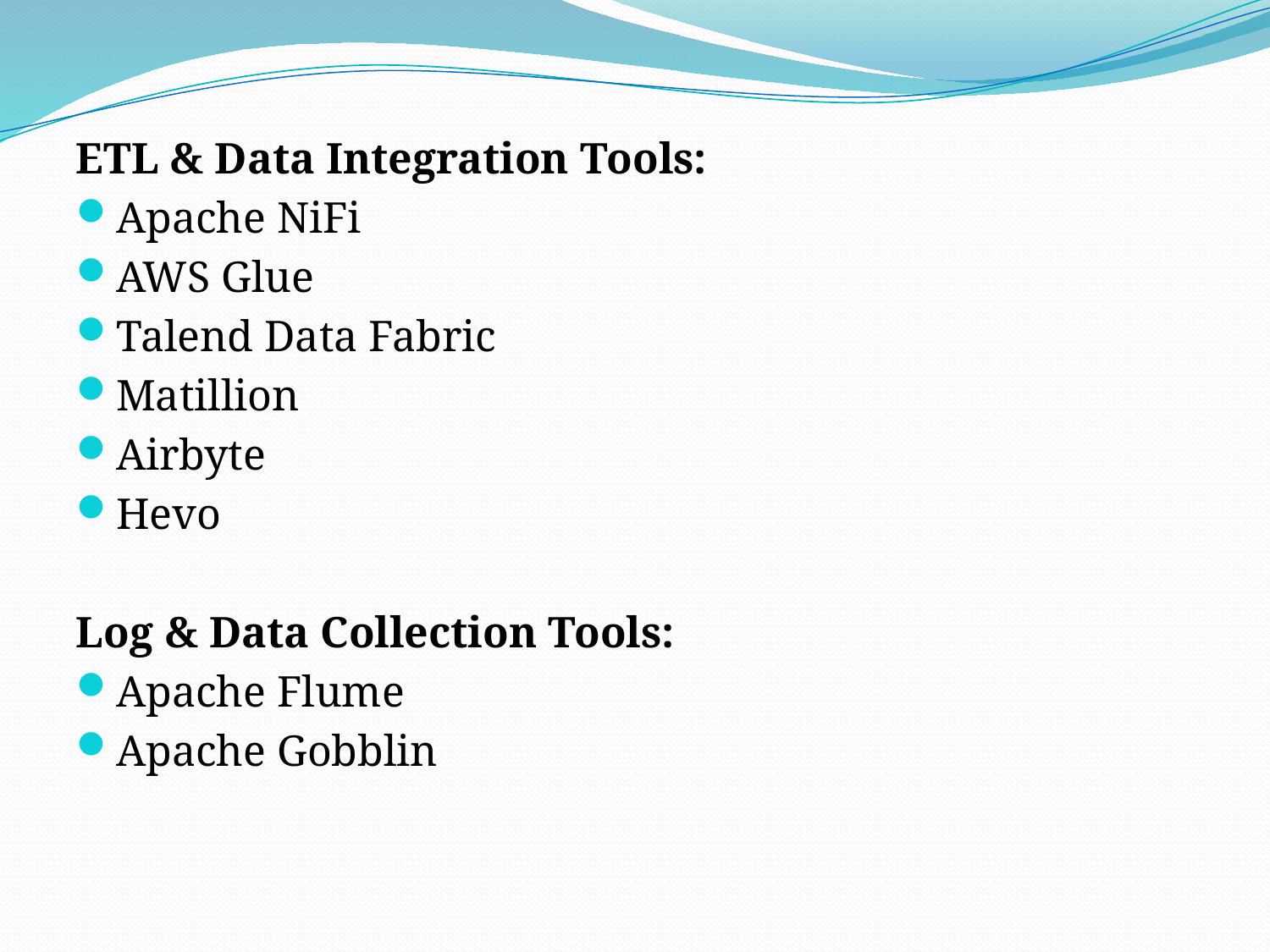

ETL & Data Integration Tools:
Apache NiFi
AWS Glue
Talend Data Fabric
Matillion
Airbyte
Hevo

Log & Data Collection Tools:
Apache Flume
Apache Gobblin